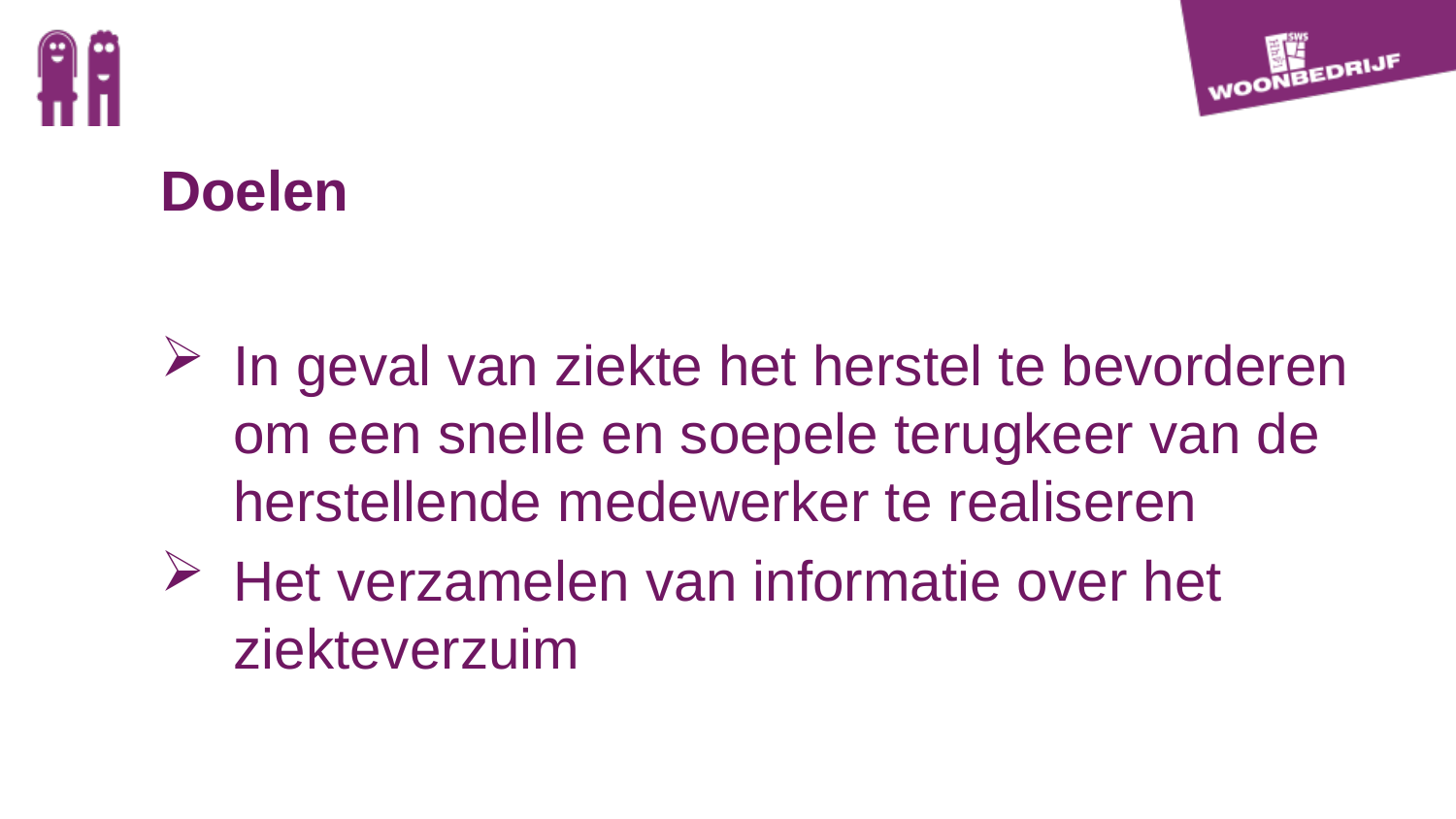

Doelen
In geval van ziekte het herstel te bevorderen om een snelle en soepele terugkeer van de herstellende medewerker te realiseren
Het verzamelen van informatie over het ziekteverzuim